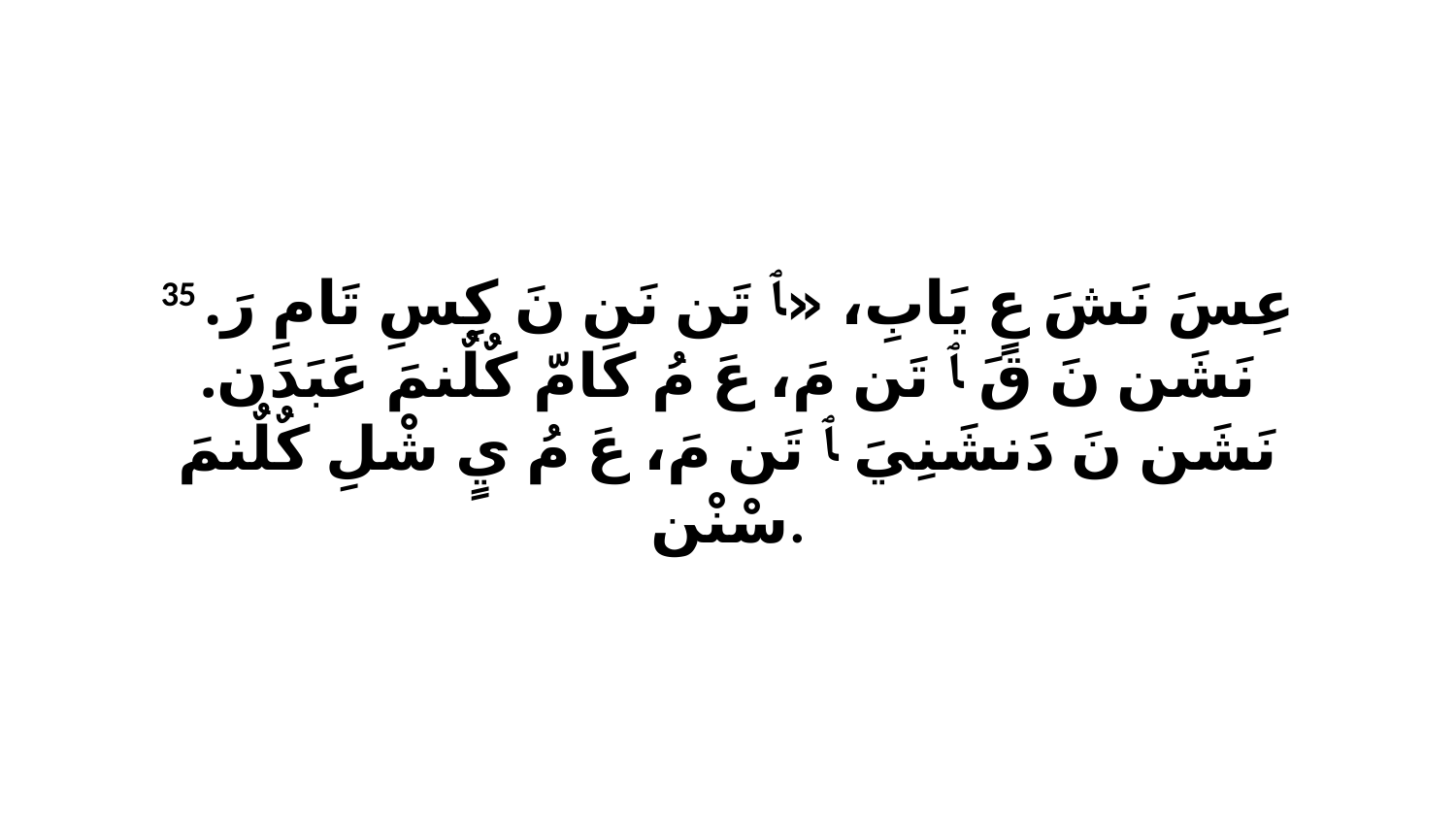

35 عِسَ نَشَ عٍ يَابِ، «ﭑ تَن نَن نَ كِسِ تَامِ رَ. نَشَن نَ قَ ﭑ تَن مَ، عَ مُ كَامّ كٌلٌنمَ عَبَدَن. نَشَن نَ دَنشَنِيَ ﭑ تَن مَ، عَ مُ يٍ شْلِ كٌلٌنمَ سْنْن.